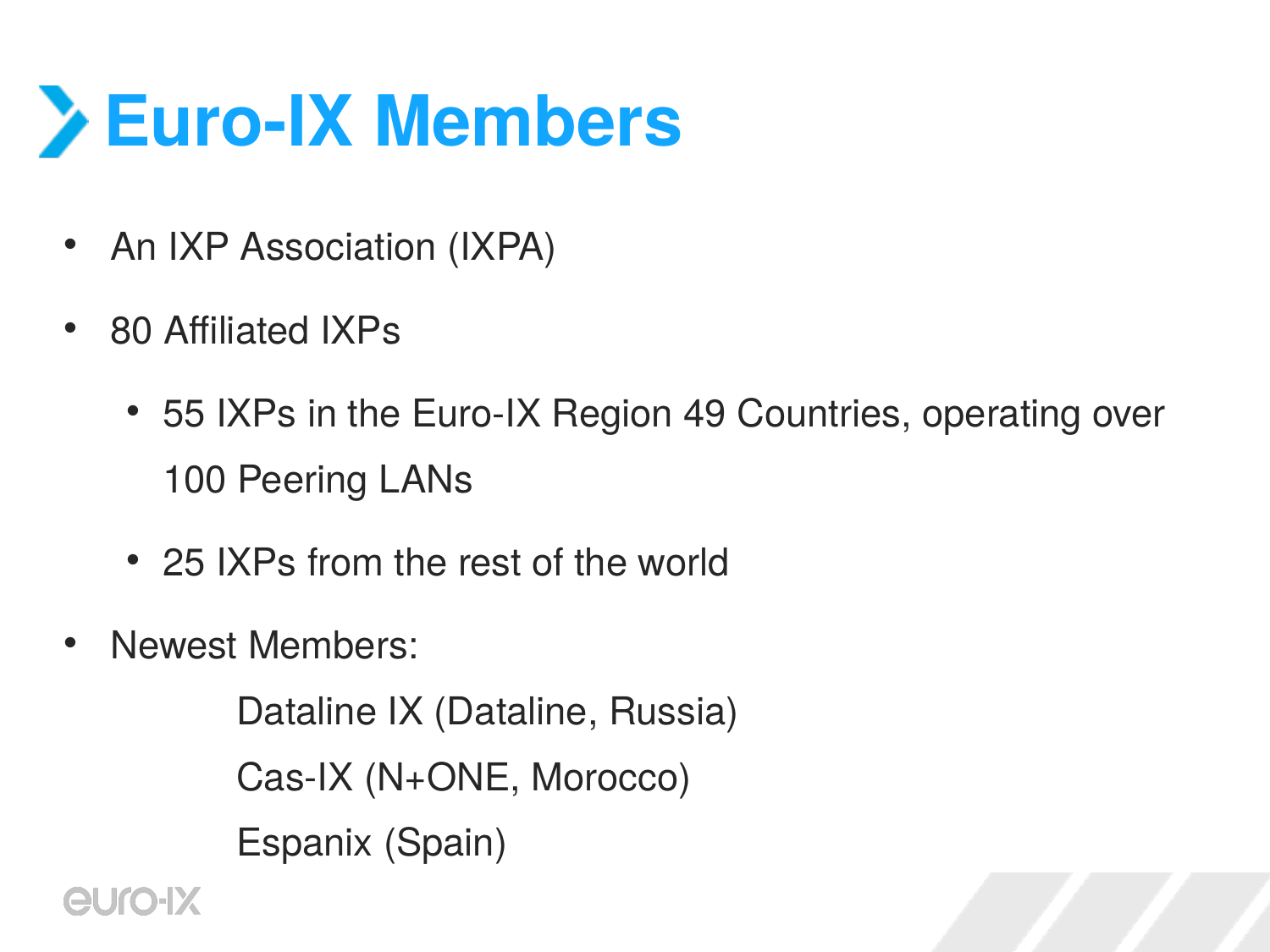

# Euro-IX Members
An IXP Association (IXPA)
80 Affiliated IXPs
55 IXPs in the Euro-IX Region 49 Countries, operating over 100 Peering LANs
25 IXPs from the rest of the world
Newest Members:
	Dataline IX (Dataline, Russia)
	Cas-IX (N+ONE, Morocco)
	Espanix (Spain)